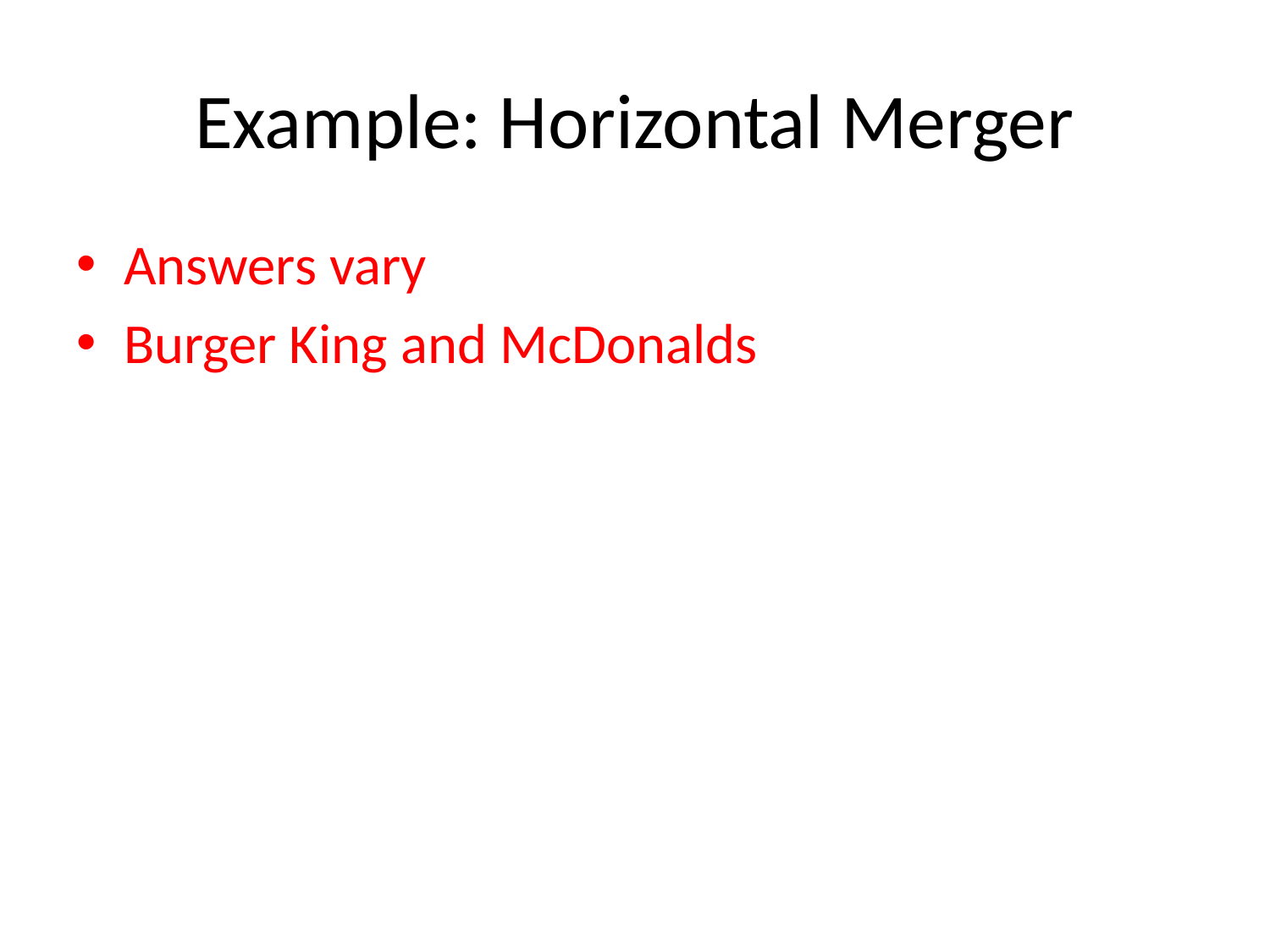

# Example: Horizontal Merger
Answers vary
Burger King and McDonalds